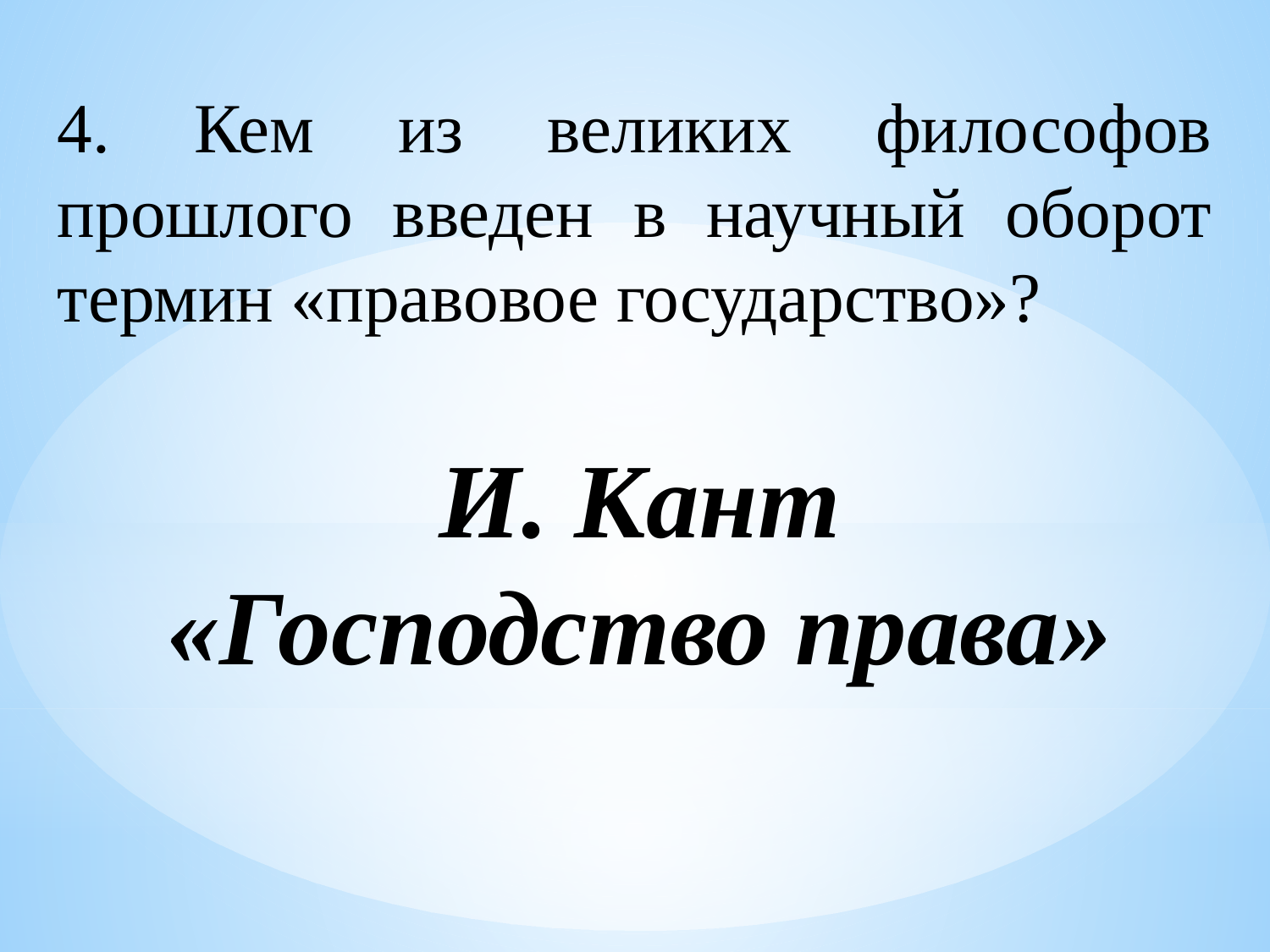

4. Кем из великих философов прошлого введен в научный оборот термин «правовое государство»?
И. Кант «Господство права»